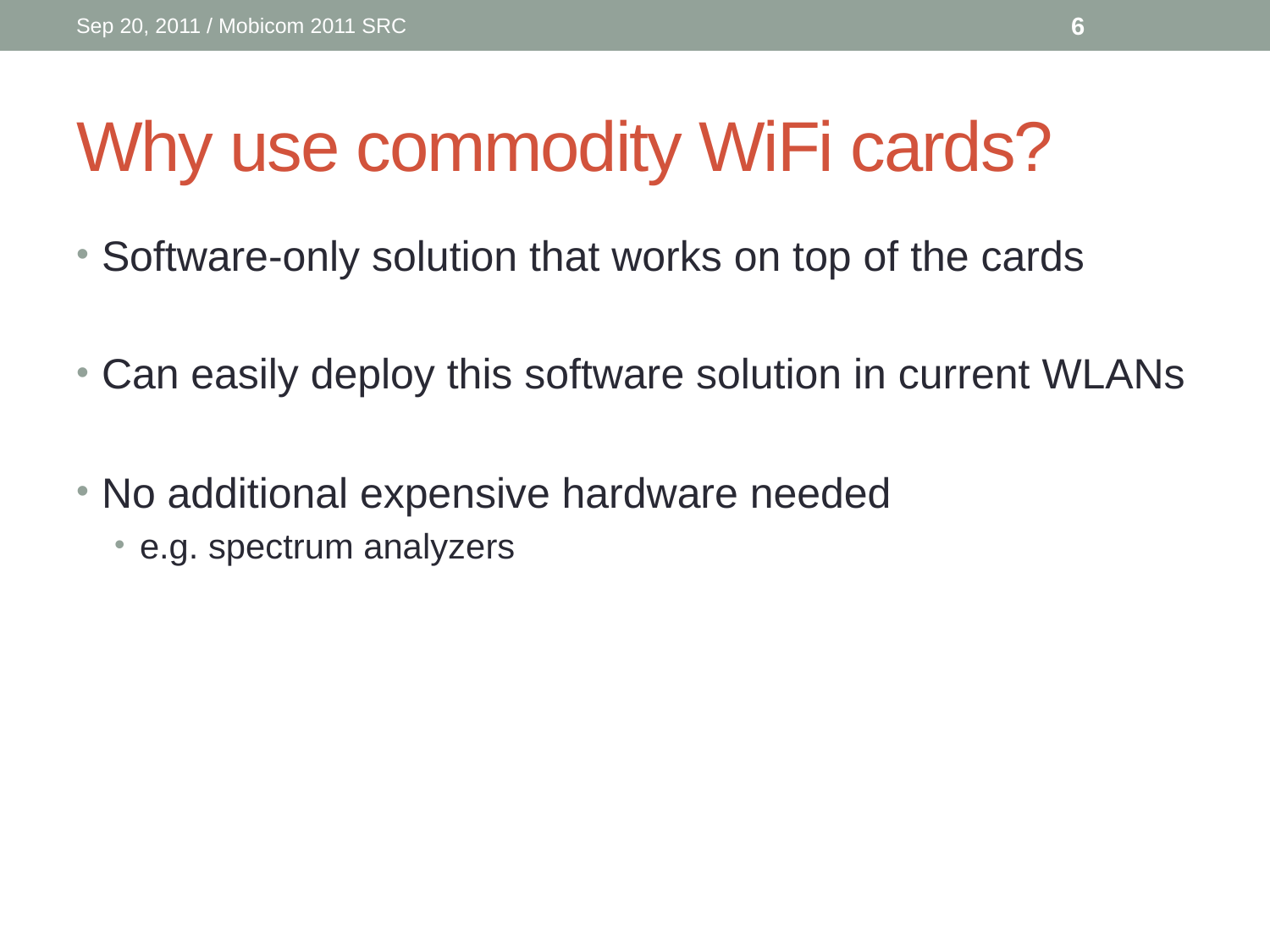

Sep 20, 2011 / Mobicom 2011 SRC
6
# Why use commodity WiFi cards?
Software-only solution that works on top of the cards

Can easily deploy this software solution in current WLANs

No additional expensive hardware needed
e.g. spectrum analyzers